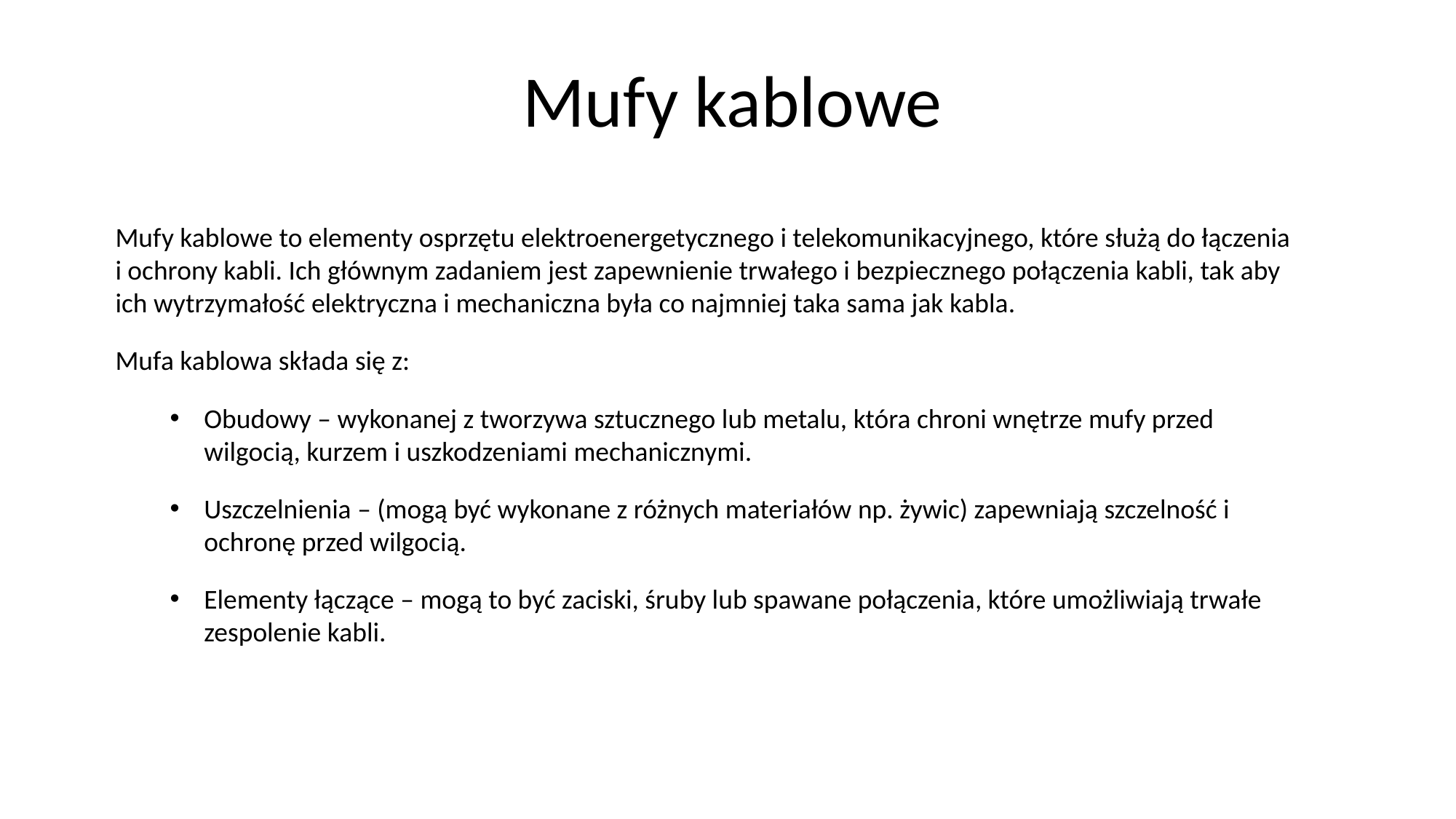

# Mufy kablowe
Mufy kablowe to elementy osprzętu elektroenergetycznego i telekomunikacyjnego, które służą do łączenia i ochrony kabli. Ich głównym zadaniem jest zapewnienie trwałego i bezpiecznego połączenia kabli, tak aby ich wytrzymałość elektryczna i mechaniczna była co najmniej taka sama jak kabla.
Mufa kablowa składa się z:
Obudowy – wykonanej z tworzywa sztucznego lub metalu, która chroni wnętrze mufy przed wilgocią, kurzem i uszkodzeniami mechanicznymi.
Uszczelnienia – (mogą być wykonane z różnych materiałów np. żywic) zapewniają szczelność i ochronę przed wilgocią.
Elementy łączące – mogą to być zaciski, śruby lub spawane połączenia, które umożliwiają trwałe zespolenie kabli.